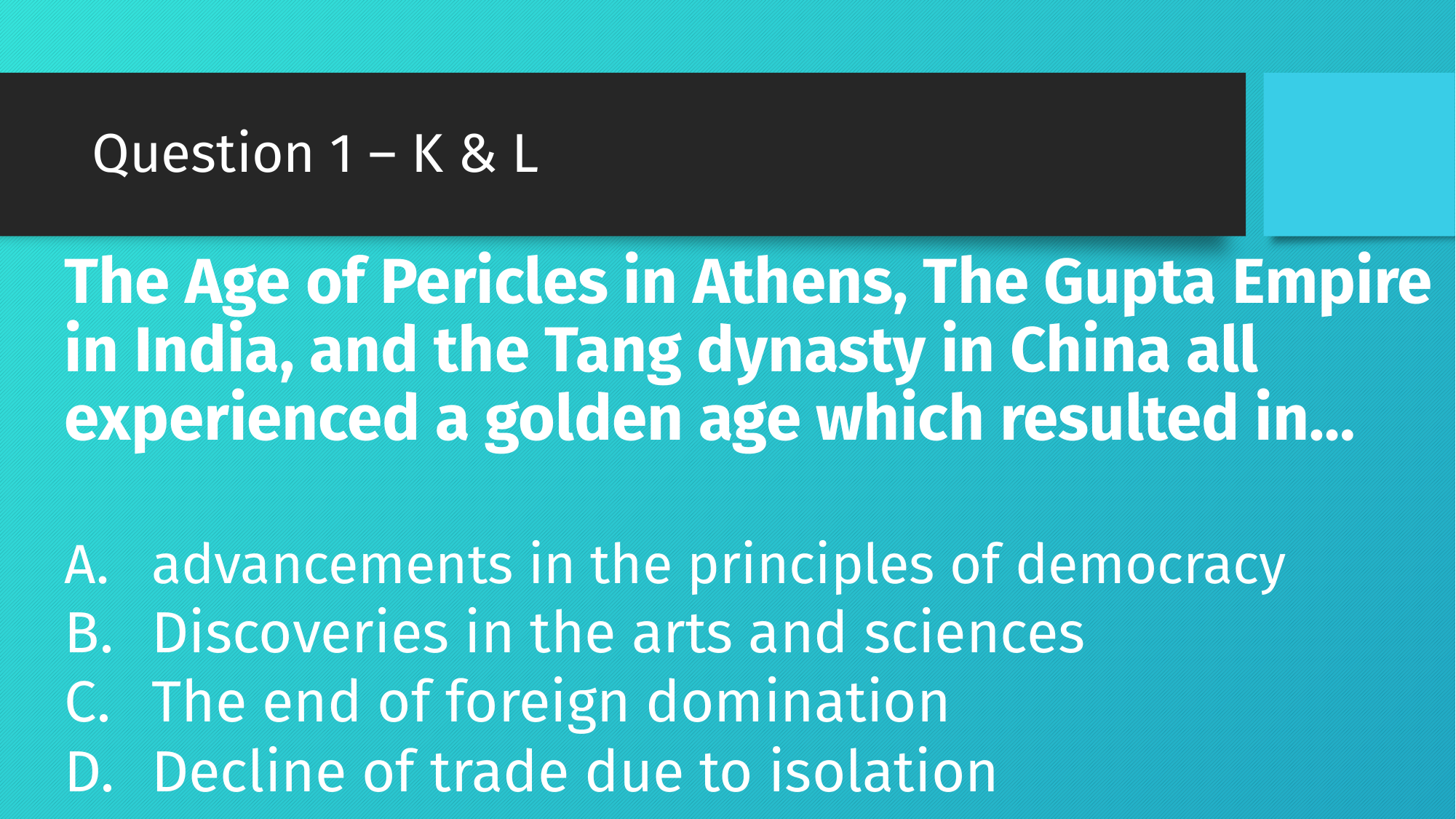

# Question 1 – K & L
The Age of Pericles in Athens, The Gupta Empire in India, and the Tang dynasty in China all experienced a golden age which resulted in…

advancements in the principles of democracy
Discoveries in the arts and sciences
The end of foreign domination
Decline of trade due to isolation